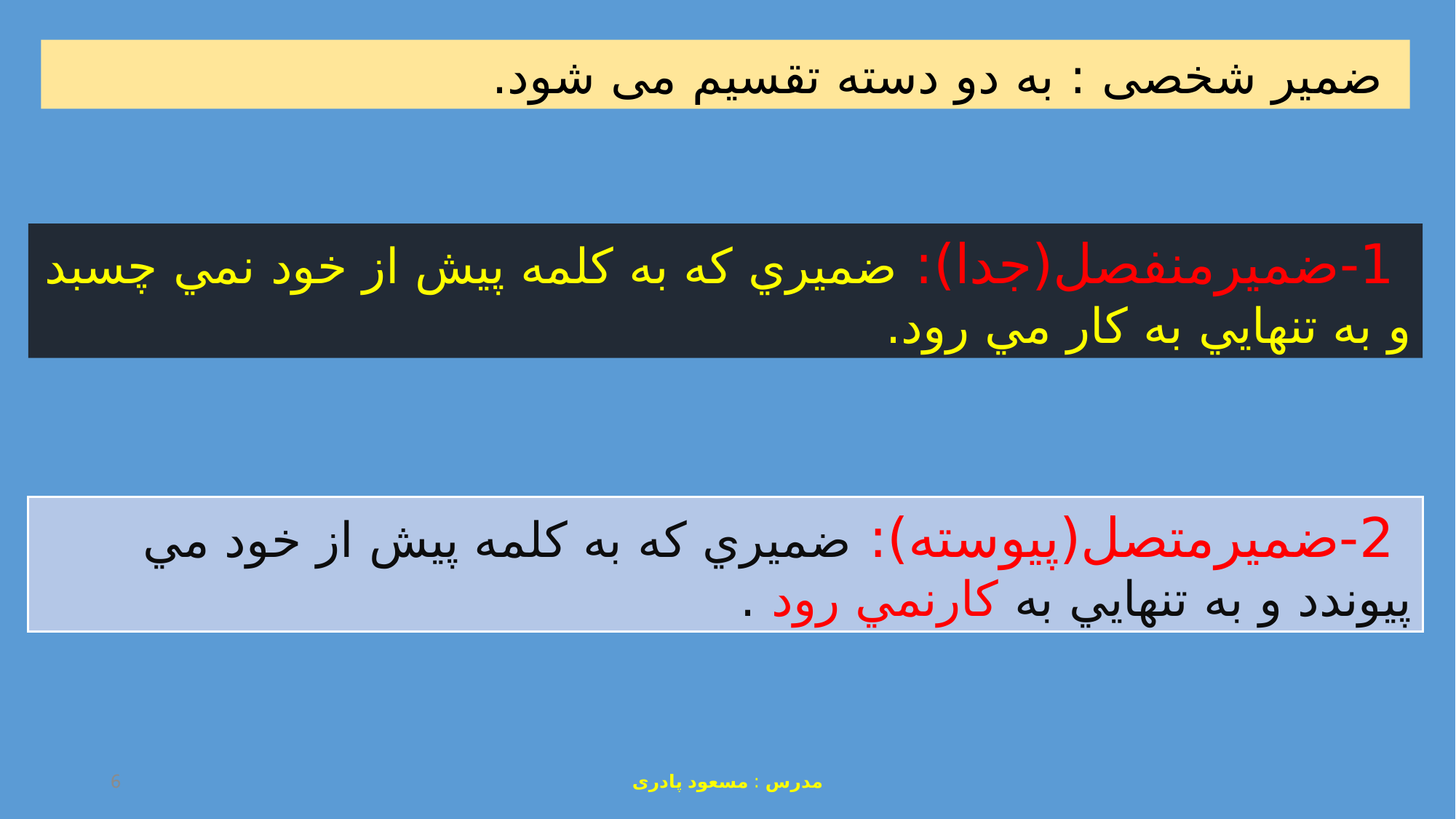

ضمیر شخصی : به دو دسته تقسیم می شود.
 1-ضمیرمنفصل(جدا): ضميري كه به كلمه پيش از خود نمي چسبد و به تنهايي به كار مي رود.
 2-ضمیرمتصل(پیوسته): ضميري كه به كلمه پيش از خود مي پيوندد و به تنهايي به كارنمي رود .
6
مدرس : مسعود پادری